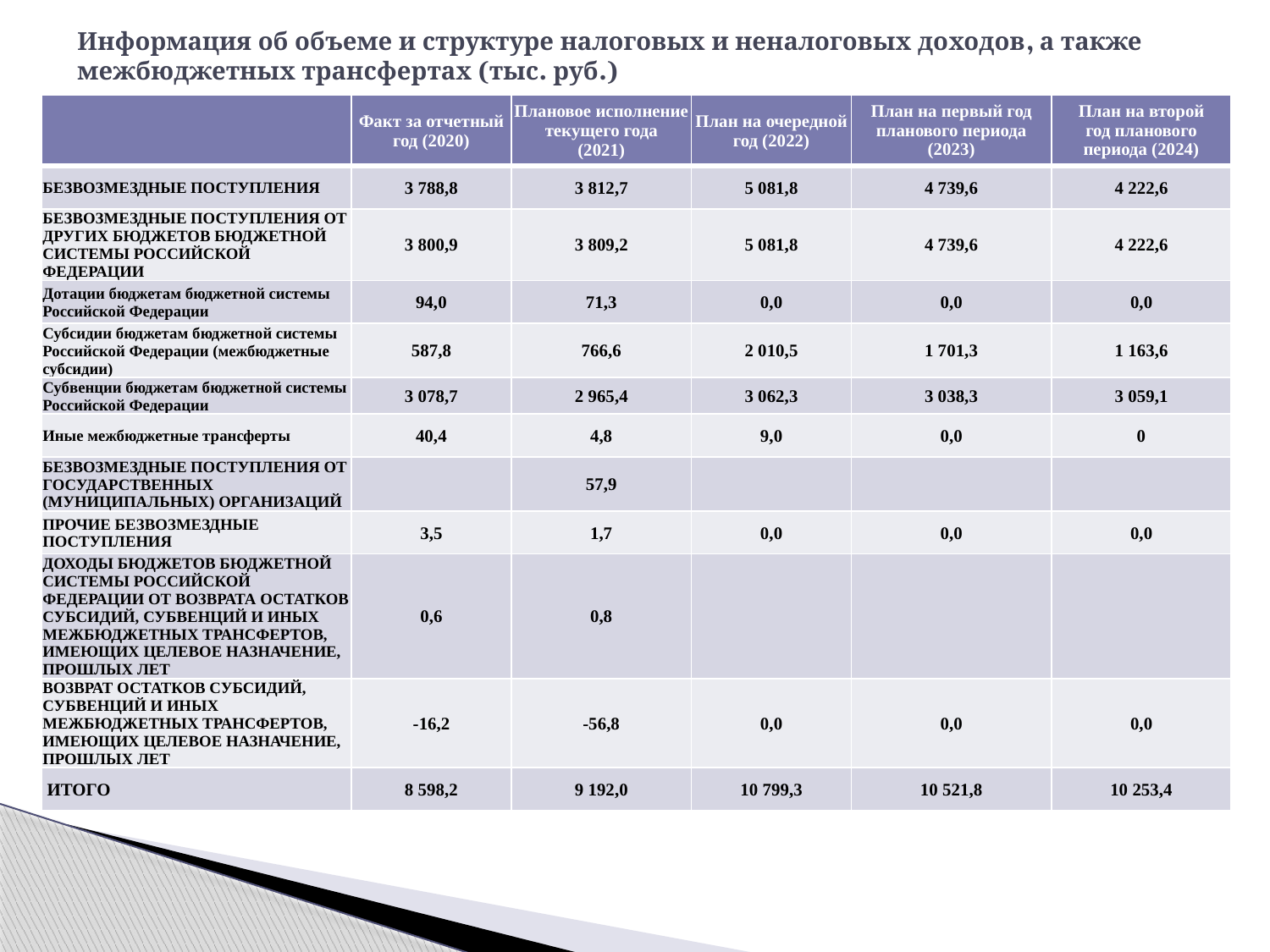

# Информация об объеме и структуре налоговых и неналоговых доходов, а также межбюджетных трансфертах (тыс. руб.)
|  | Факт за отчетный год (2020) | Плановое исполнение текущего года (2021) | План на очередной год (2022) | План на первый год планового периода (2023) | План на второй год планового периода (2024) |
| --- | --- | --- | --- | --- | --- |
| БЕЗВОЗМЕЗДНЫЕ ПОСТУПЛЕНИЯ | 3 788,8 | 3 812,7 | 5 081,8 | 4 739,6 | 4 222,6 |
| БЕЗВОЗМЕЗДНЫЕ ПОСТУПЛЕНИЯ ОТ ДРУГИХ БЮДЖЕТОВ БЮДЖЕТНОЙ СИСТЕМЫ РОССИЙСКОЙ ФЕДЕРАЦИИ | 3 800,9 | 3 809,2 | 5 081,8 | 4 739,6 | 4 222,6 |
| Дотации бюджетам бюджетной системы Российской Федерации | 94,0 | 71,3 | 0,0 | 0,0 | 0,0 |
| Субсидии бюджетам бюджетной системы Российской Федерации (межбюджетные субсидии) | 587,8 | 766,6 | 2 010,5 | 1 701,3 | 1 163,6 |
| Субвенции бюджетам бюджетной системы Российской Федерации | 3 078,7 | 2 965,4 | 3 062,3 | 3 038,3 | 3 059,1 |
| Иные межбюджетные трансферты | 40,4 | 4,8 | 9,0 | 0,0 | 0 |
| БЕЗВОЗМЕЗДНЫЕ ПОСТУПЛЕНИЯ ОТ ГОСУДАРСТВЕННЫХ (МУНИЦИПАЛЬНЫХ) ОРГАНИЗАЦИЙ |  | 57,9 |  |  |  |
| ПРОЧИЕ БЕЗВОЗМЕЗДНЫЕ ПОСТУПЛЕНИЯ | 3,5 | 1,7 | 0,0 | 0,0 | 0,0 |
| ДОХОДЫ БЮДЖЕТОВ БЮДЖЕТНОЙ СИСТЕМЫ РОССИЙСКОЙ ФЕДЕРАЦИИ ОТ ВОЗВРАТА ОСТАТКОВ СУБСИДИЙ, СУБВЕНЦИЙ И ИНЫХ МЕЖБЮДЖЕТНЫХ ТРАНСФЕРТОВ, ИМЕЮЩИХ ЦЕЛЕВОЕ НАЗНАЧЕНИЕ, ПРОШЛЫХ ЛЕТ | 0,6 | 0,8 |  |  |  |
| ВОЗВРАТ ОСТАТКОВ СУБСИДИЙ, СУБВЕНЦИЙ И ИНЫХ МЕЖБЮДЖЕТНЫХ ТРАНСФЕРТОВ, ИМЕЮЩИХ ЦЕЛЕВОЕ НАЗНАЧЕНИЕ, ПРОШЛЫХ ЛЕТ | -16,2 | -56,8 | 0,0 | 0,0 | 0,0 |
| ИТОГО | 8 598,2 | 9 192,0 | 10 799,3 | 10 521,8 | 10 253,4 |